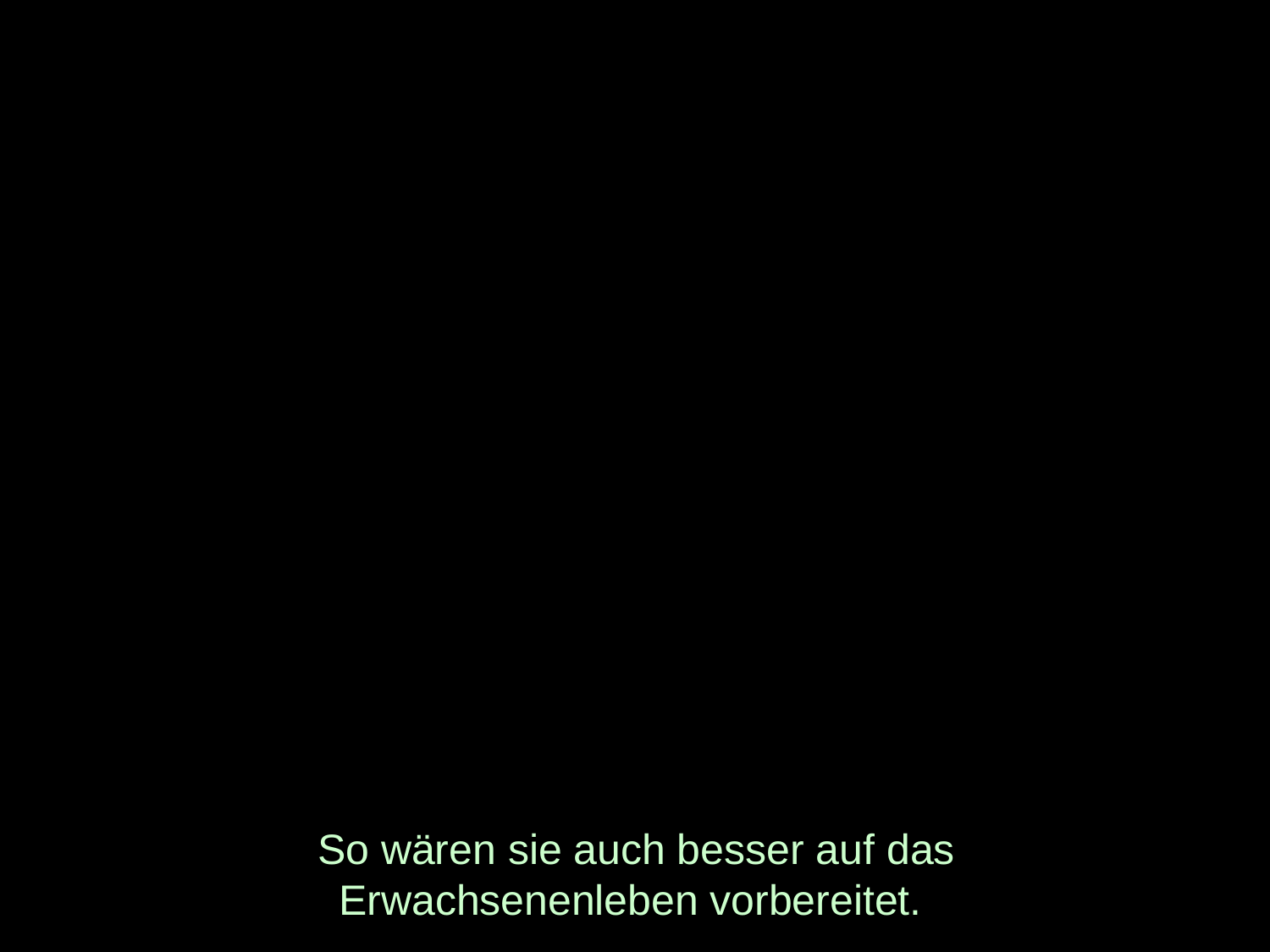

# So wären sie auch besser auf das Erwachsenenleben vorbereitet.